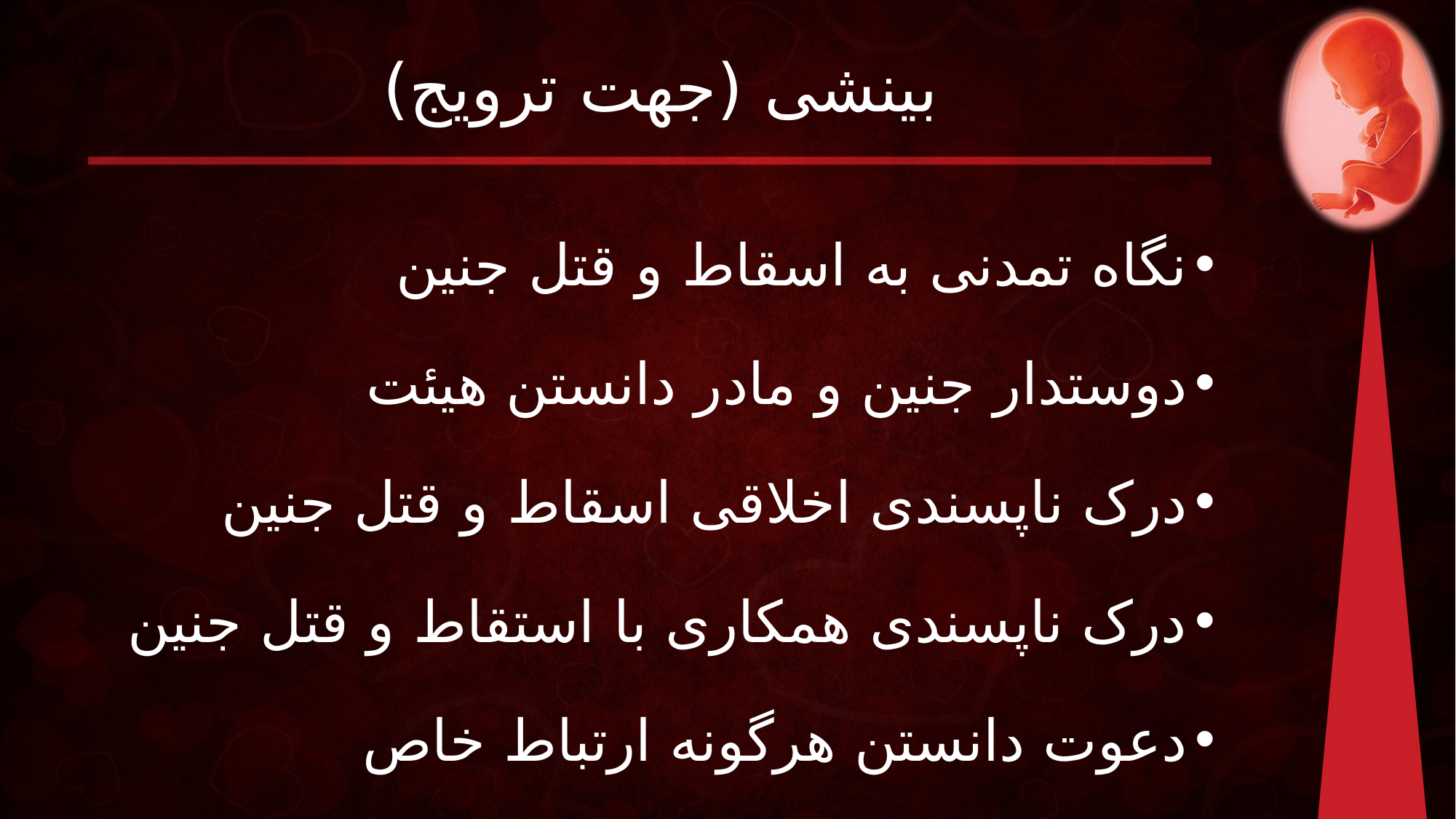

# بینشی (جهت ترویج)
نگاه تمدنی به اسقاط و قتل جنین
دوستدار جنین و مادر دانستن هیئت
درک ناپسندی اخلاقی اسقاط و قتل جنین
درک ناپسندی همکاری با استقاط و قتل جنین
دعوت دانستن هرگونه ارتباط خاص